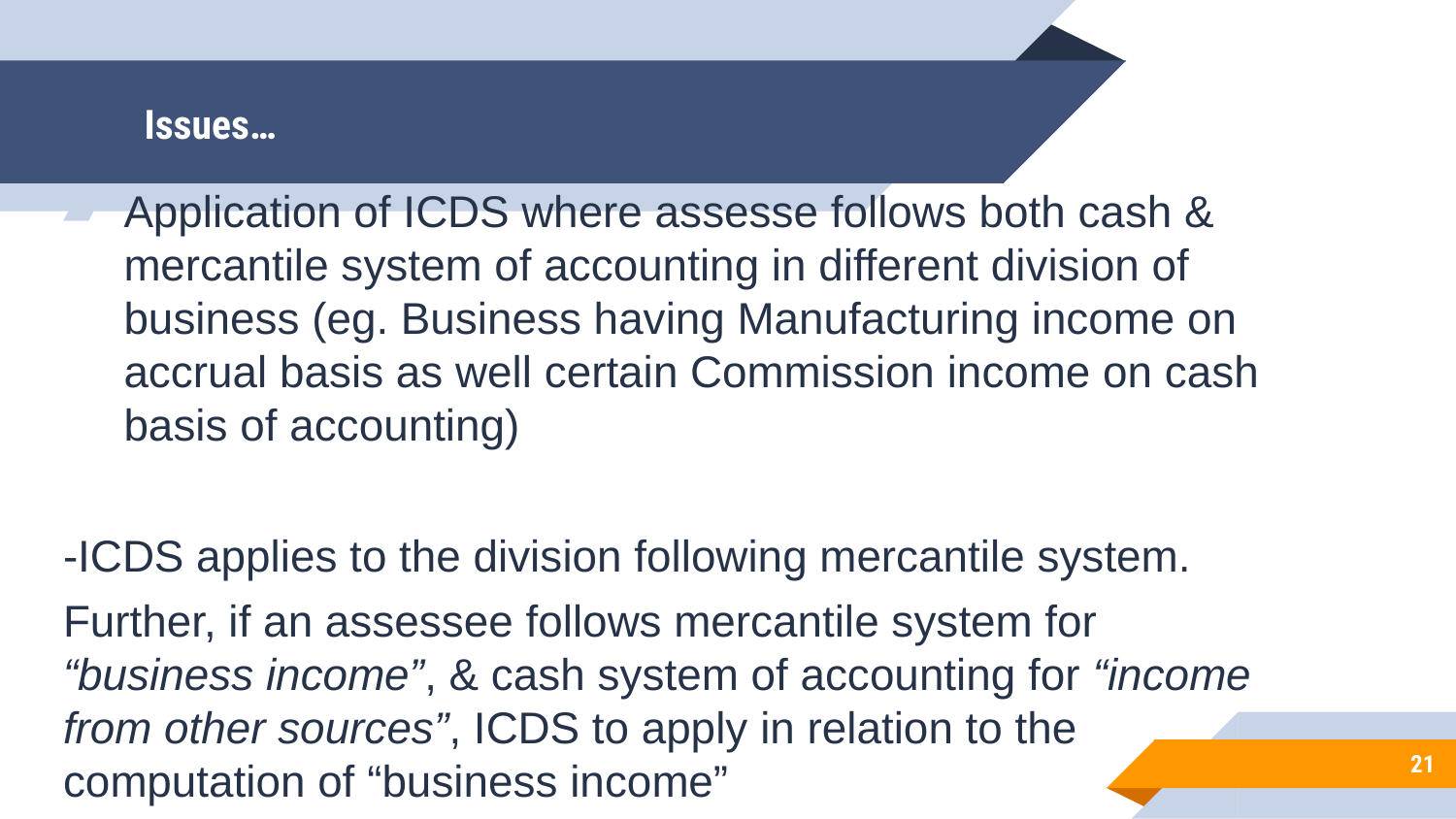

# Issues…

Application of ICDS where assesse follows both cash & mercantile system of accounting in different division of business (eg. Business having Manufacturing income on accrual basis as well certain Commission income on cash basis of accounting)

-ICDS applies to the division following mercantile system.
Further, if an assessee follows mercantile system for “business income”, & cash system of accounting for “income from other sources”, ICDS to apply in relation to the computation of “business income”
21